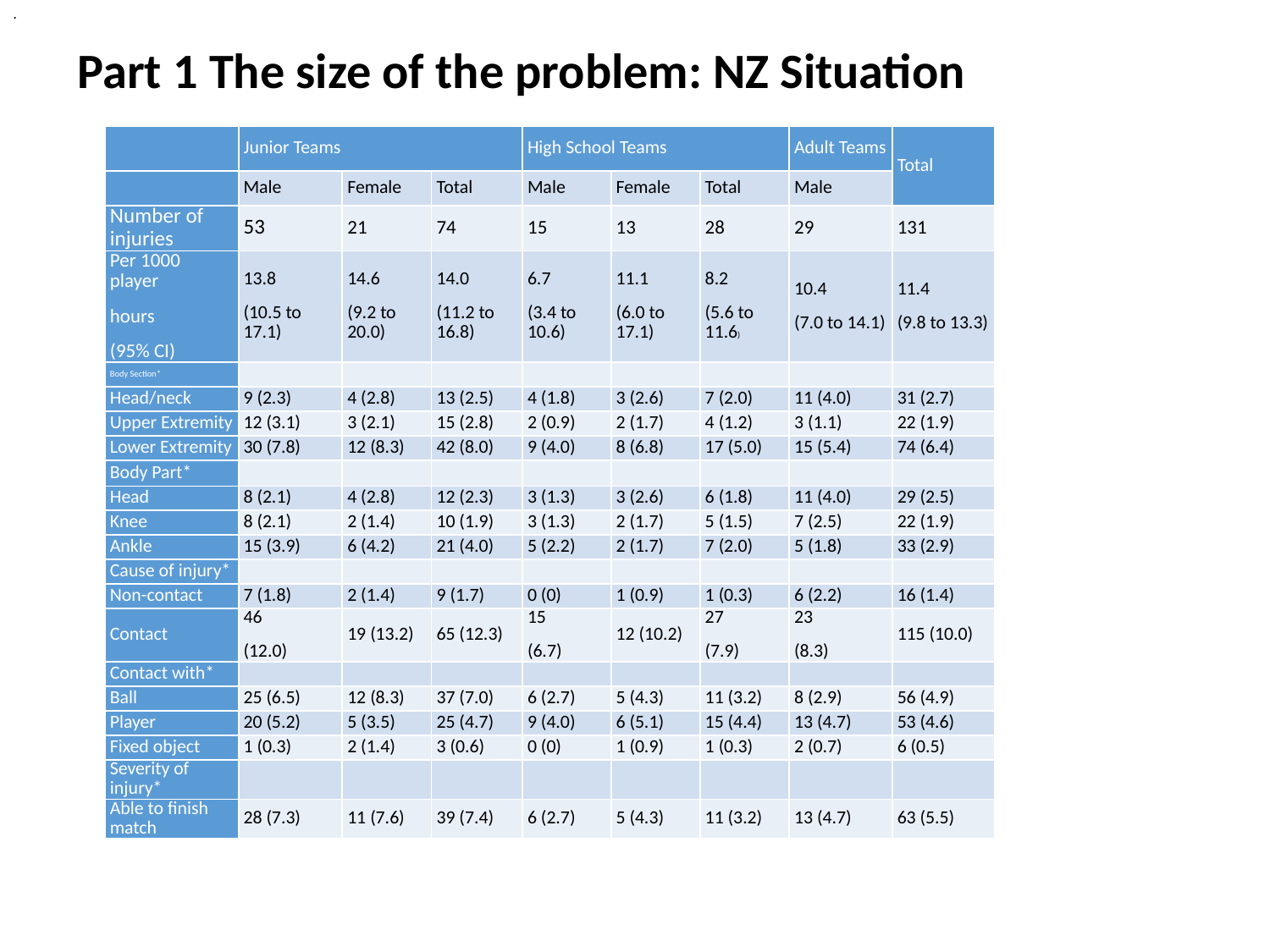

# Part 1 The size of the problem: NZ Situation
.

|  | Junior Teams |  |  | High School Teams |  |  | Adult Teams | Total |
| --- | --- | --- | --- | --- | --- | --- | --- | --- |
|  | Male | Female | Total | Male | Female | Total | Male |  |
| Number of injuries | 53 | 21 | 74 | 15 | 13 | 28 | 29 | 131 |
| Per 1000 player hours (95% CI) | 13.8 (10.5 to 17.1) | 14.6 (9.2 to 20.0) | 14.0 (11.2 to 16.8) | 6.7 (3.4 to 10.6) | 11.1 (6.0 to 17.1) | 8.2 (5.6 to 11.6) | 10.4 (7.0 to 14.1) | 11.4 (9.8 to 13.3) |
| Body Section\* |  |  |  |  |  |  |  |  |
| Head/neck | 9 (2.3) | 4 (2.8) | 13 (2.5) | 4 (1.8) | 3 (2.6) | 7 (2.0) | 11 (4.0) | 31 (2.7) |
| Upper Extremity | 12 (3.1) | 3 (2.1) | 15 (2.8) | 2 (0.9) | 2 (1.7) | 4 (1.2) | 3 (1.1) | 22 (1.9) |
| Lower Extremity | 30 (7.8) | 12 (8.3) | 42 (8.0) | 9 (4.0) | 8 (6.8) | 17 (5.0) | 15 (5.4) | 74 (6.4) |
| Body Part\* |  |  |  |  |  |  |  |  |
| Head | 8 (2.1) | 4 (2.8) | 12 (2.3) | 3 (1.3) | 3 (2.6) | 6 (1.8) | 11 (4.0) | 29 (2.5) |
| Knee | 8 (2.1) | 2 (1.4) | 10 (1.9) | 3 (1.3) | 2 (1.7) | 5 (1.5) | 7 (2.5) | 22 (1.9) |
| Ankle | 15 (3.9) | 6 (4.2) | 21 (4.0) | 5 (2.2) | 2 (1.7) | 7 (2.0) | 5 (1.8) | 33 (2.9) |
| Cause of injury\* |  |  |  |  |  |  |  |  |
| Non-contact | 7 (1.8) | 2 (1.4) | 9 (1.7) | 0 (0) | 1 (0.9) | 1 (0.3) | 6 (2.2) | 16 (1.4) |
| Contact | 46 (12.0) | 19 (13.2) | 65 (12.3) | 15 (6.7) | 12 (10.2) | 27 (7.9) | 23 (8.3) | 115 (10.0) |
| Contact with\* |  |  |  |  |  |  |  |  |
| Ball | 25 (6.5) | 12 (8.3) | 37 (7.0) | 6 (2.7) | 5 (4.3) | 11 (3.2) | 8 (2.9) | 56 (4.9) |
| Player | 20 (5.2) | 5 (3.5) | 25 (4.7) | 9 (4.0) | 6 (5.1) | 15 (4.4) | 13 (4.7) | 53 (4.6) |
| Fixed object | 1 (0.3) | 2 (1.4) | 3 (0.6) | 0 (0) | 1 (0.9) | 1 (0.3) | 2 (0.7) | 6 (0.5) |
| Severity of injury\* |  |  |  |  |  |  |  |  |
| Able to finish match | 28 (7.3) | 11 (7.6) | 39 (7.4) | 6 (2.7) | 5 (4.3) | 11 (3.2) | 13 (4.7) | 63 (5.5) |